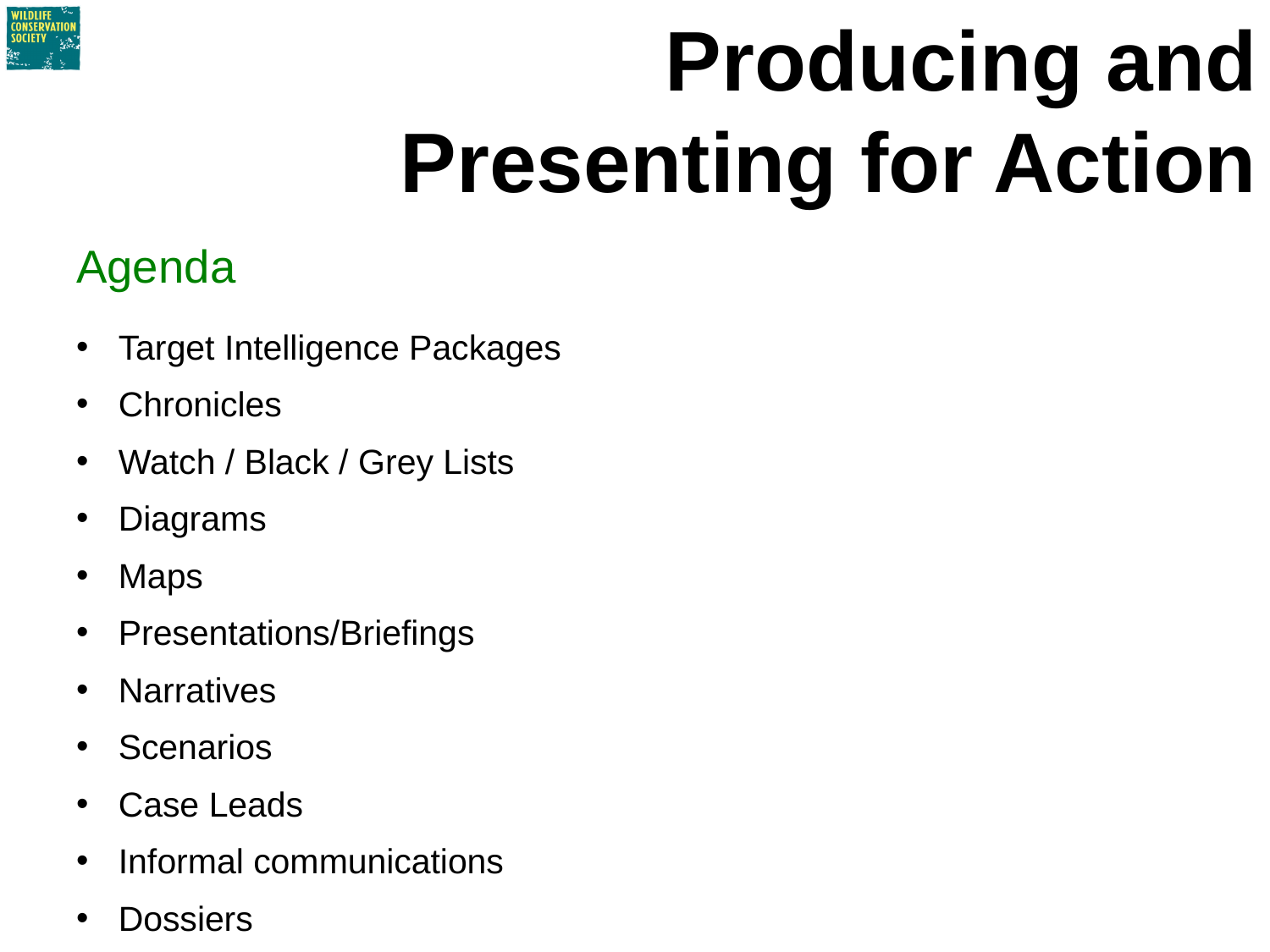

# Producing and Presenting for Action
Agenda
Target Intelligence Packages
Chronicles
Watch / Black / Grey Lists
Diagrams
Maps
Presentations/Briefings
Narratives
Scenarios
Case Leads
Informal communications
Dossiers